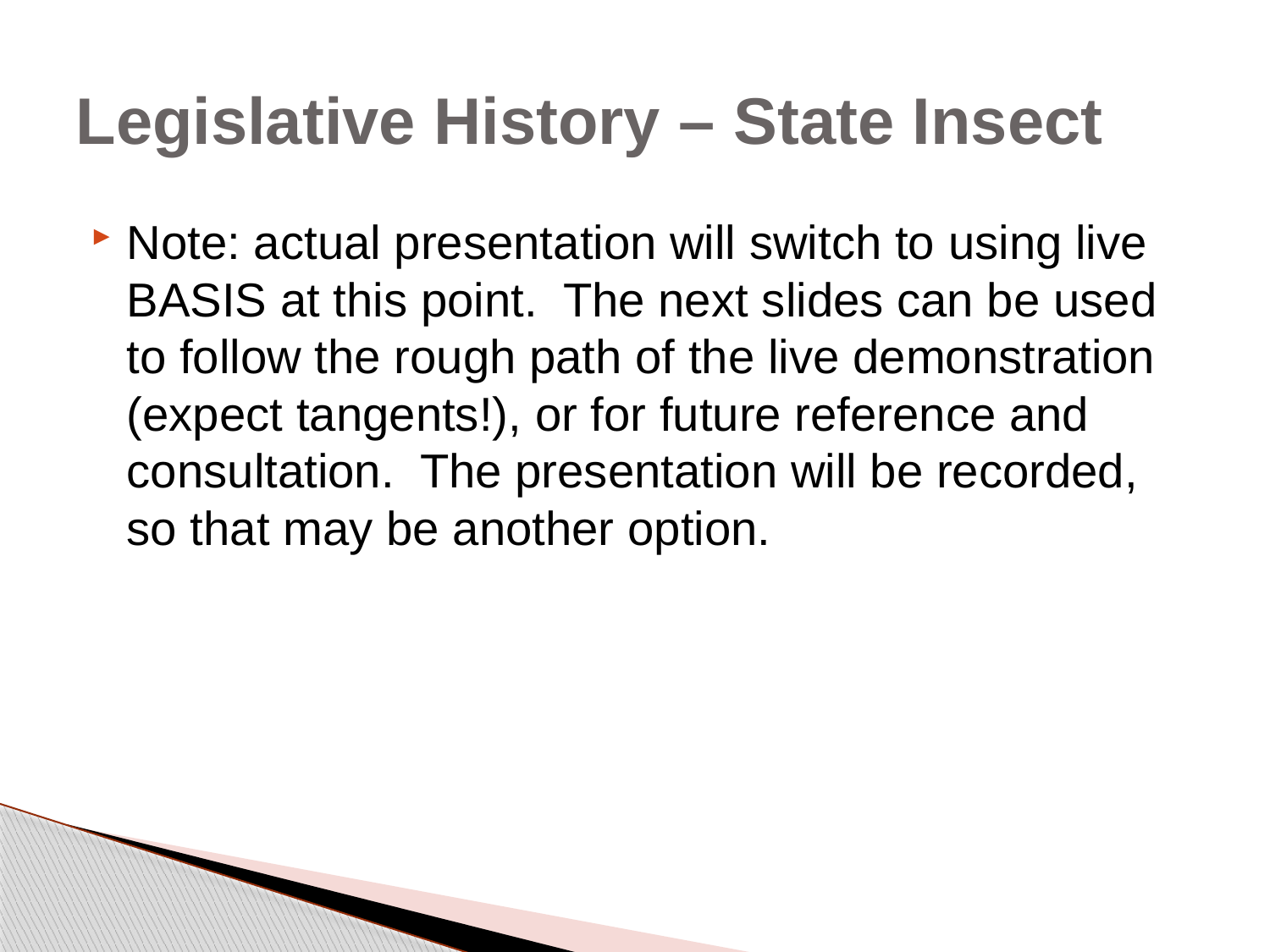

# Legislative History – State Insect
Note: actual presentation will switch to using live BASIS at this point.  The next slides can be used to follow the rough path of the live demonstration (expect tangents!), or for future reference and consultation.  The presentation will be recorded, so that may be another option.